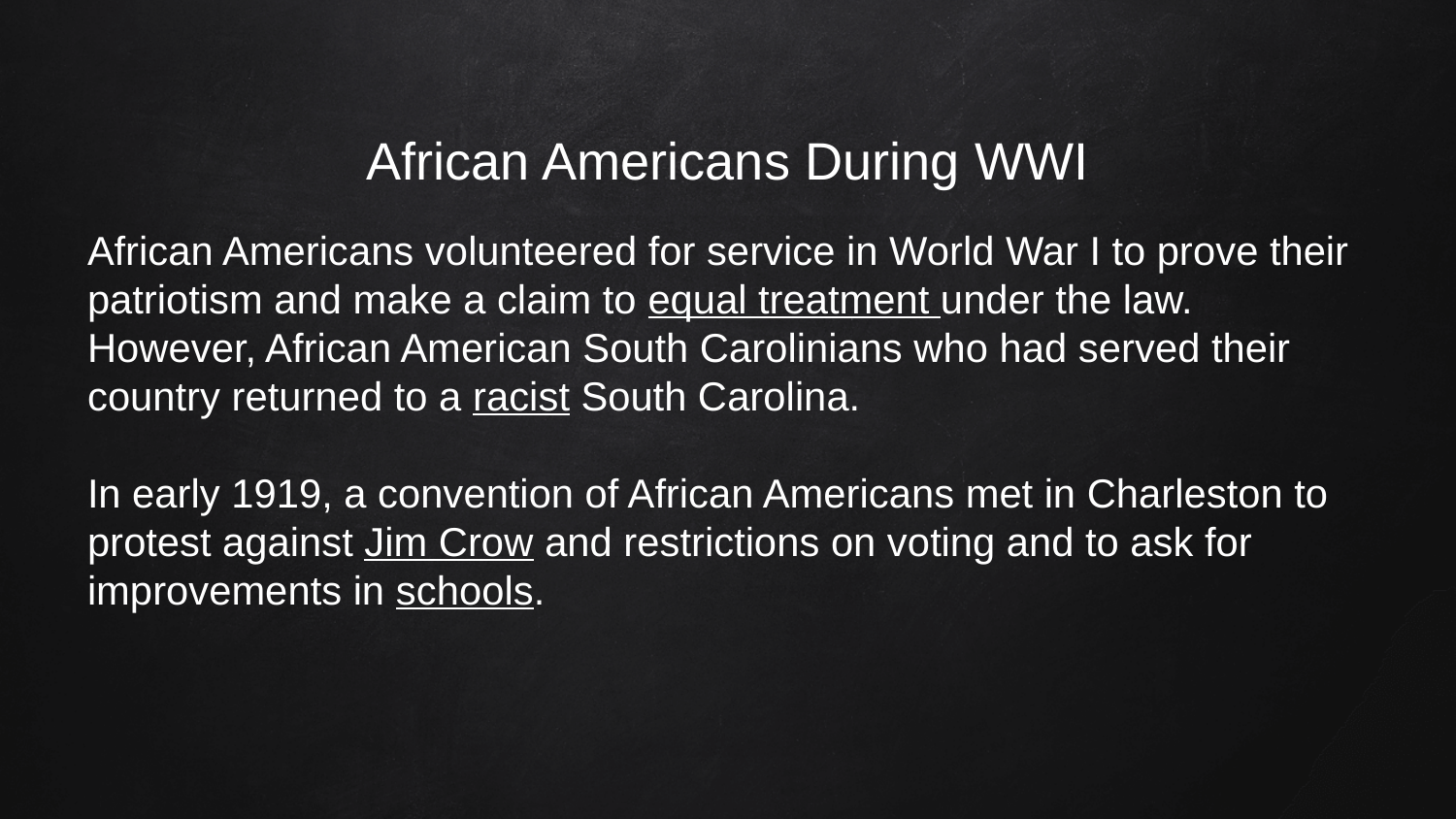

# African Americans During WWI
African Americans volunteered for service in World War I to prove their patriotism and make a claim to equal treatment under the law. However, African American South Carolinians who had served their country returned to a racist South Carolina.

In early 1919, a convention of African Americans met in Charleston to protest against Jim Crow and restrictions on voting and to ask for improvements in schools.